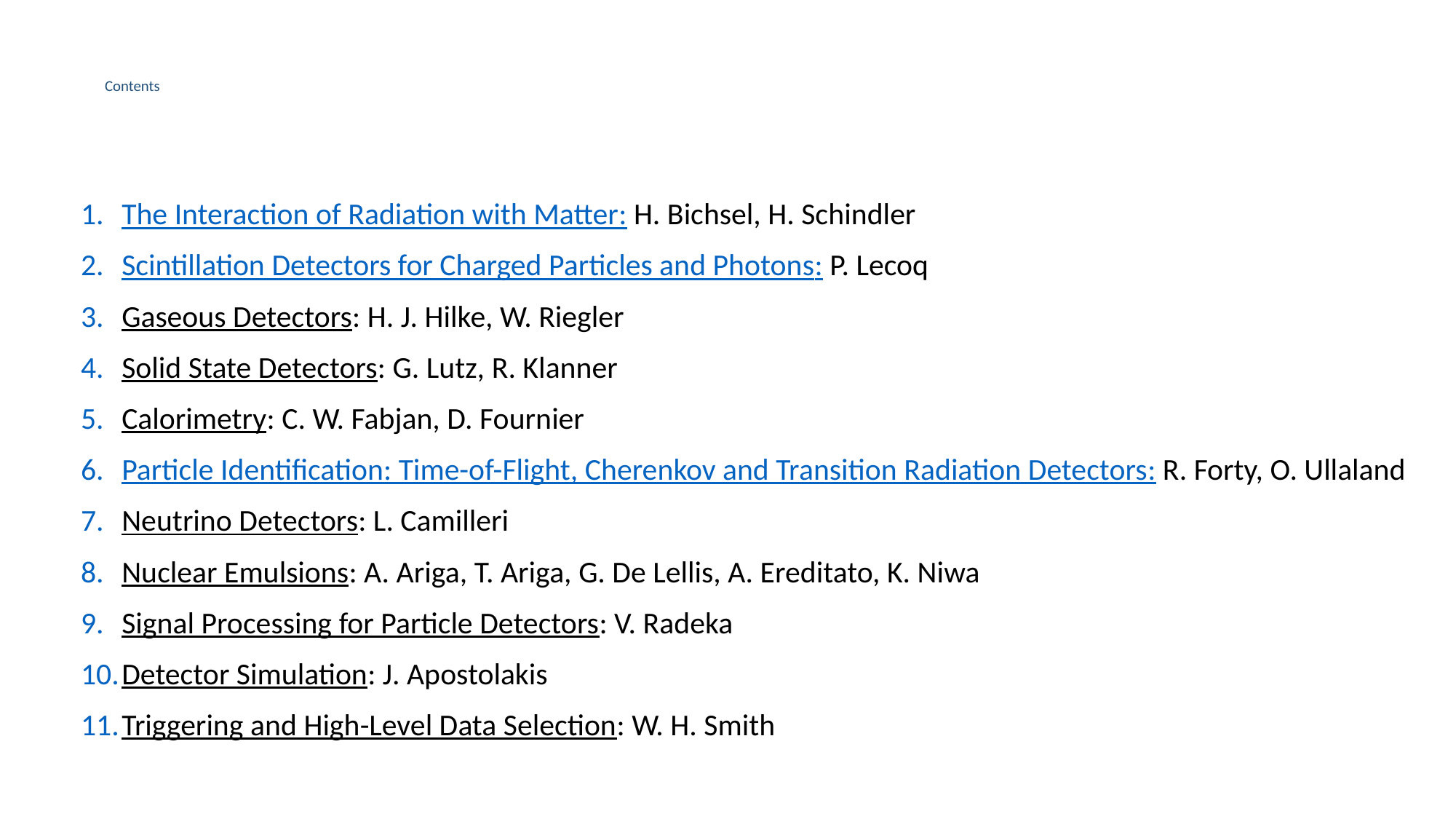

# Contents
The Interaction of Radiation with Matter: H. Bichsel, H. Schindler
Scintillation Detectors for Charged Particles and Photons: P. Lecoq
Gaseous Detectors: H. J. Hilke, W. Riegler
Solid State Detectors: G. Lutz, R. Klanner
Calorimetry: C. W. Fabjan, D. Fournier
Particle Identification: Time-of-Flight, Cherenkov and Transition Radiation Detectors: R. Forty, O. Ullaland
Neutrino Detectors: L. Camilleri
Nuclear Emulsions: A. Ariga, T. Ariga, G. De Lellis, A. Ereditato, K. Niwa
Signal Processing for Particle Detectors: V. Radeka
Detector Simulation: J. Apostolakis
Triggering and High-Level Data Selection: W. H. Smith